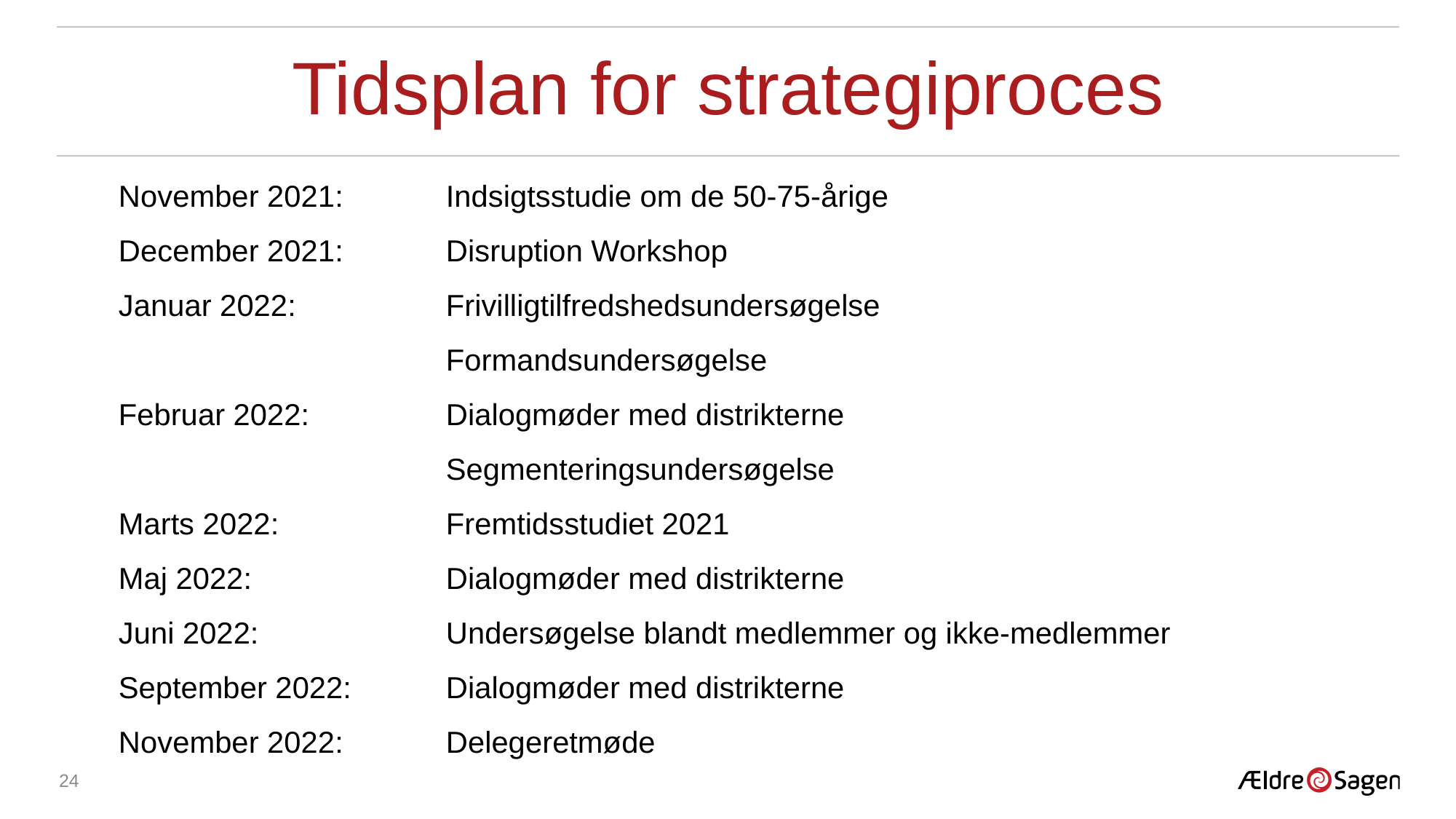

# Tidsplan for strategiproces
November 2021: 	Indsigtsstudie om de 50-75-årige
December 2021: 	Disruption Workshop
Januar 2022: 		Frivilligtilfredshedsundersøgelse
			Formandsundersøgelse
Februar 2022: 		Dialogmøder med distrikterne
			Segmenteringsundersøgelse
Marts 2022: 		Fremtidsstudiet 2021
Maj 2022: 		Dialogmøder med distrikterne
Juni 2022: 		Undersøgelse blandt medlemmer og ikke-medlemmer
September 2022:	Dialogmøder med distrikterne
November 2022: 	Delegeretmøde

24